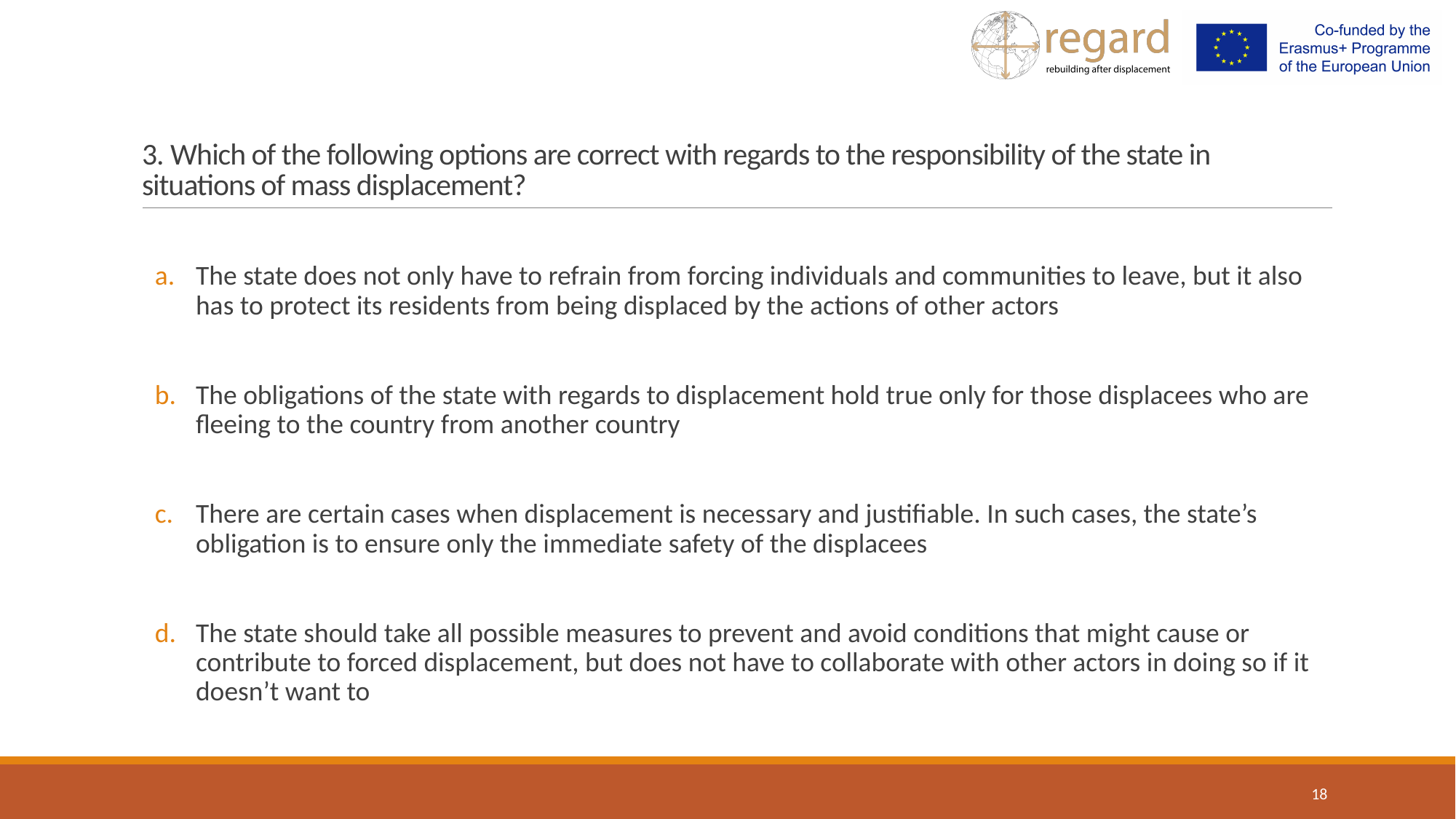

# 3. Which of the following options are correct with regards to the responsibility of the state in situations of mass displacement?

The state does not only have to refrain from forcing individuals and communities to leave, but it also has to protect its residents from being displaced by the actions of other actors

The obligations of the state with regards to displacement hold true only for those displacees who are fleeing to the country from another country

There are certain cases when displacement is necessary and justifiable. In such cases, the state’s obligation is to ensure only the immediate safety of the displacees

The state should take all possible measures to prevent and avoid conditions that might cause or contribute to forced displacement, but does not have to collaborate with other actors in doing so if it doesn’t want to
18